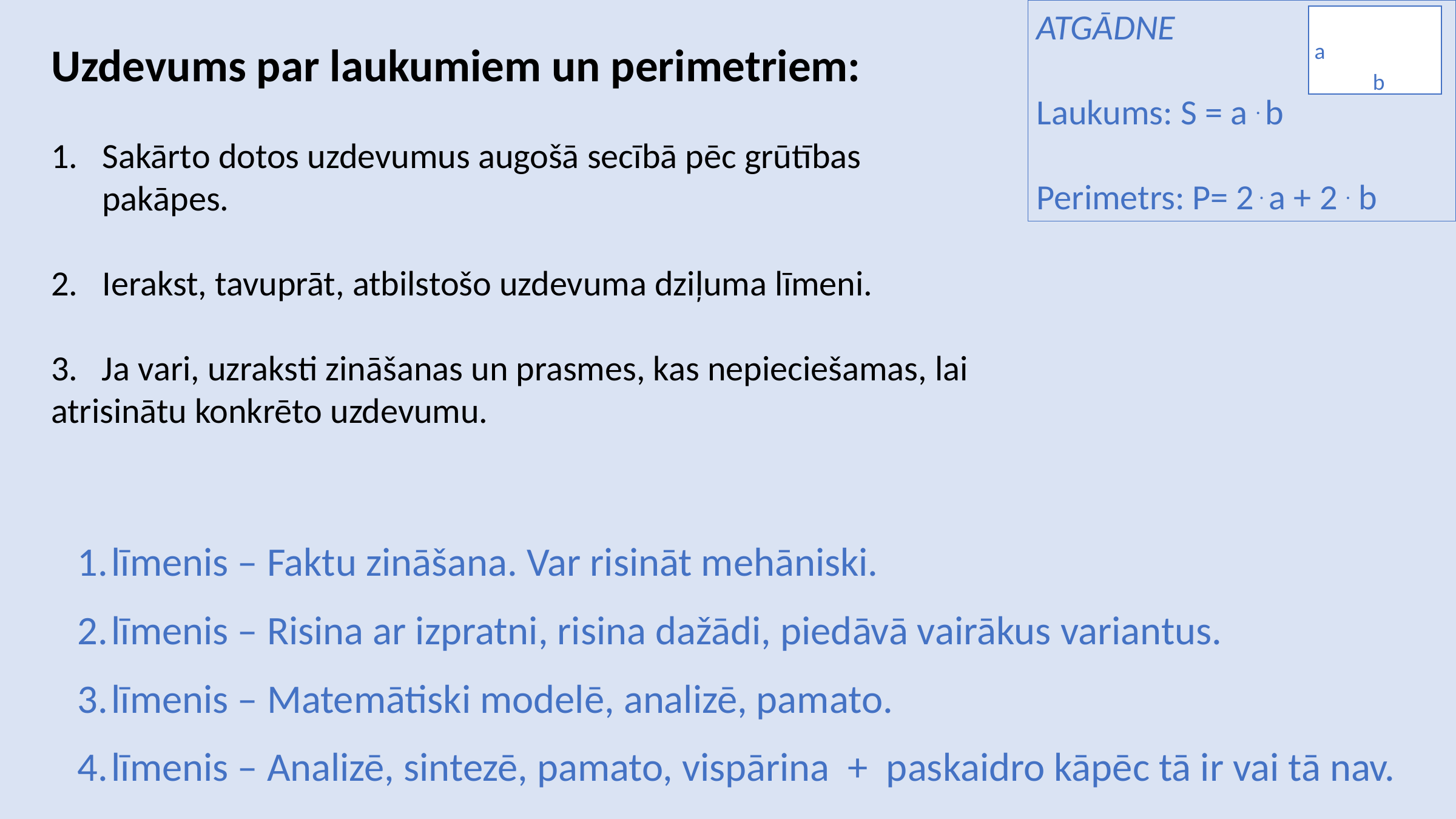

ATGĀDNE

Laukums: S = a . b

Perimetrs: P= 2 . a + 2 . b

Uzdevums par laukumiem un perimetriem:

Sakārto dotos uzdevumus augošā secībā pēc grūtības pakāpes.

Ierakst, tavuprāt, atbilstošo uzdevuma dziļuma līmeni.

3.   Ja vari, uzraksti zināšanas un prasmes, kas nepieciešamas, lai atrisinātu konkrēto uzdevumu.

a
b
līmenis – Faktu zināšana. Var risināt mehāniski.
līmenis – Risina ar izpratni, risina dažādi, piedāvā vairākus variantus.
līmenis – Matemātiski modelē, analizē, pamato.
līmenis – Analizē, sintezē, pamato, vispārina  +  paskaidro kāpēc tā ir vai tā nav.